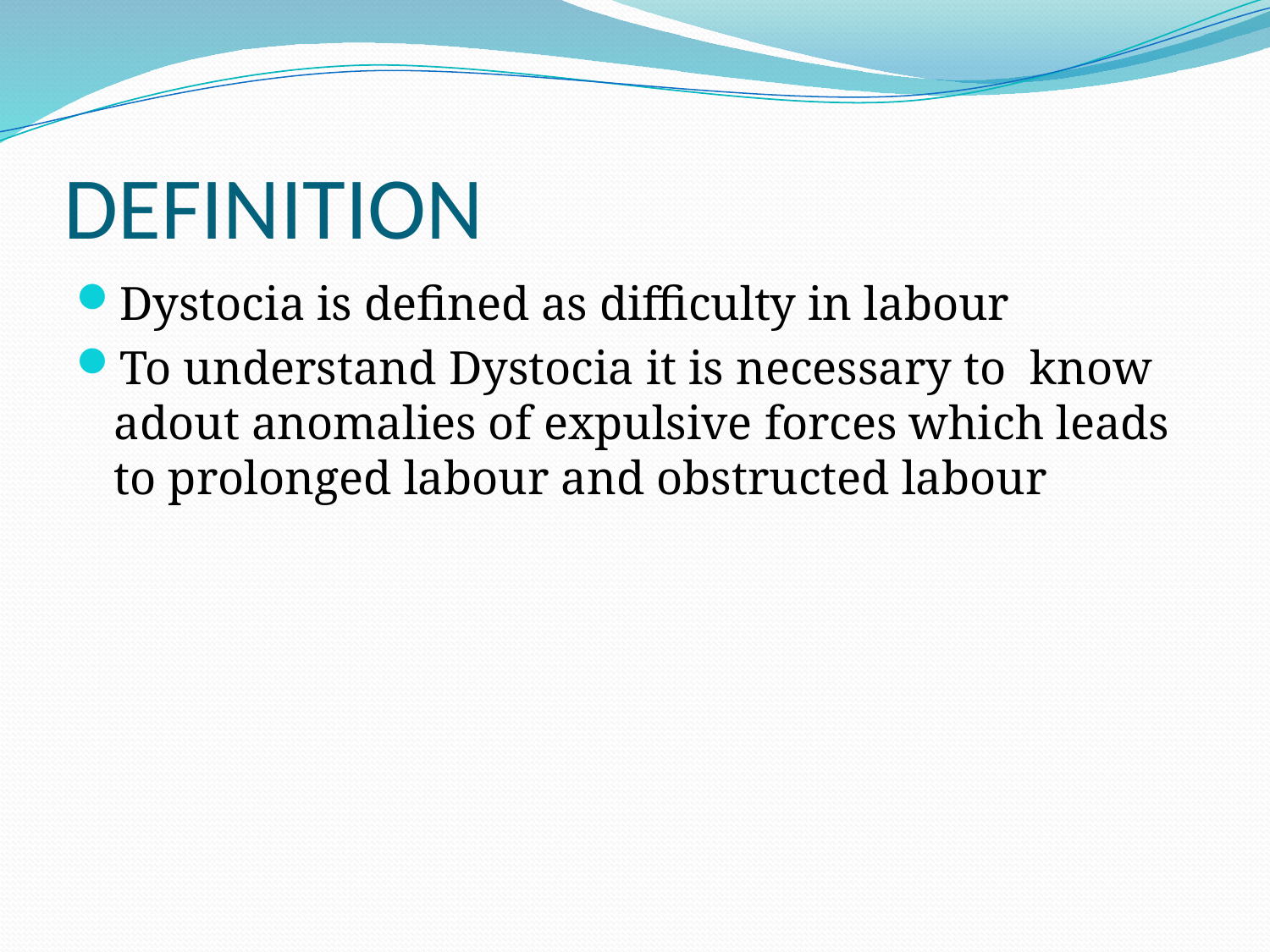

# DEFINITION
Dystocia is defined as difficulty in labour
To understand Dystocia it is necessary to  know adout anomalies of expulsive forces which leads to prolonged labour and obstructed labour